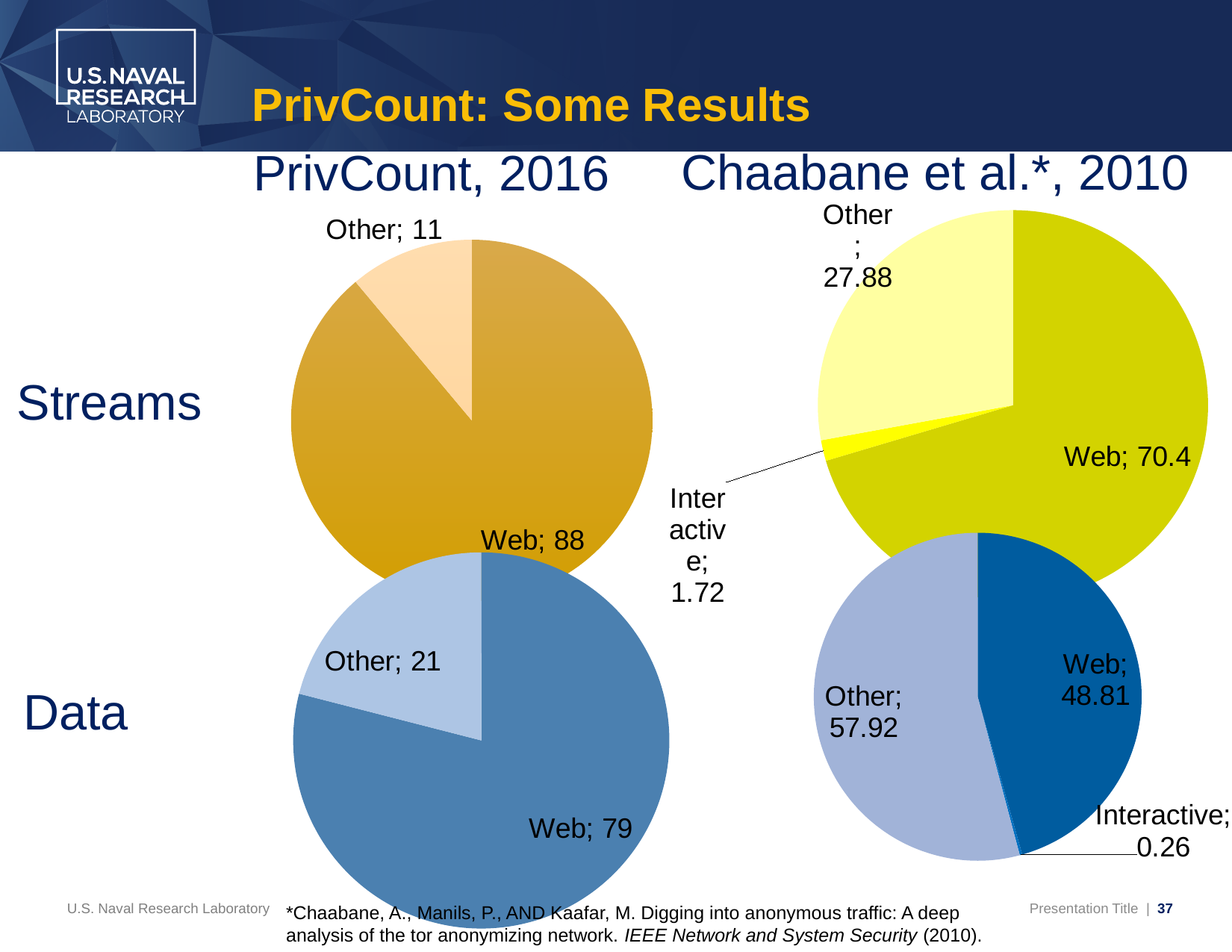

# PrivCount: Some Results
Chaabane et al.*, 2010

PrivCount, 2016

### Chart

| Category | Streams |
|---|---|
| Web | 70.4 |
| Interactive | 1.72 |
| Other | 27.88 |

### Chart

| Category | Streams |
|---|---|
| Web | 88.0 |
| Interactive | 0.0 |
| Other | 11.0 |
Streams

### Chart

| Category | Bytes |
|---|---|
| Web | 48.81 |
| Interactive | 0.26 |
| Other | 57.92 |

### Chart

| Category | Bytes |
|---|---|
| Web | 79.0 |
| Interactive | 0.0 |
| Other | 21.0 |
Data
U.S. Naval Research Laboratory
Presentation Title  |  37
*Chaabane, A., Manils, P., AND Kaafar, M. Digging into anonymous traffic: A deep analysis of the tor anonymizing network. IEEE Network and System Security (2010).